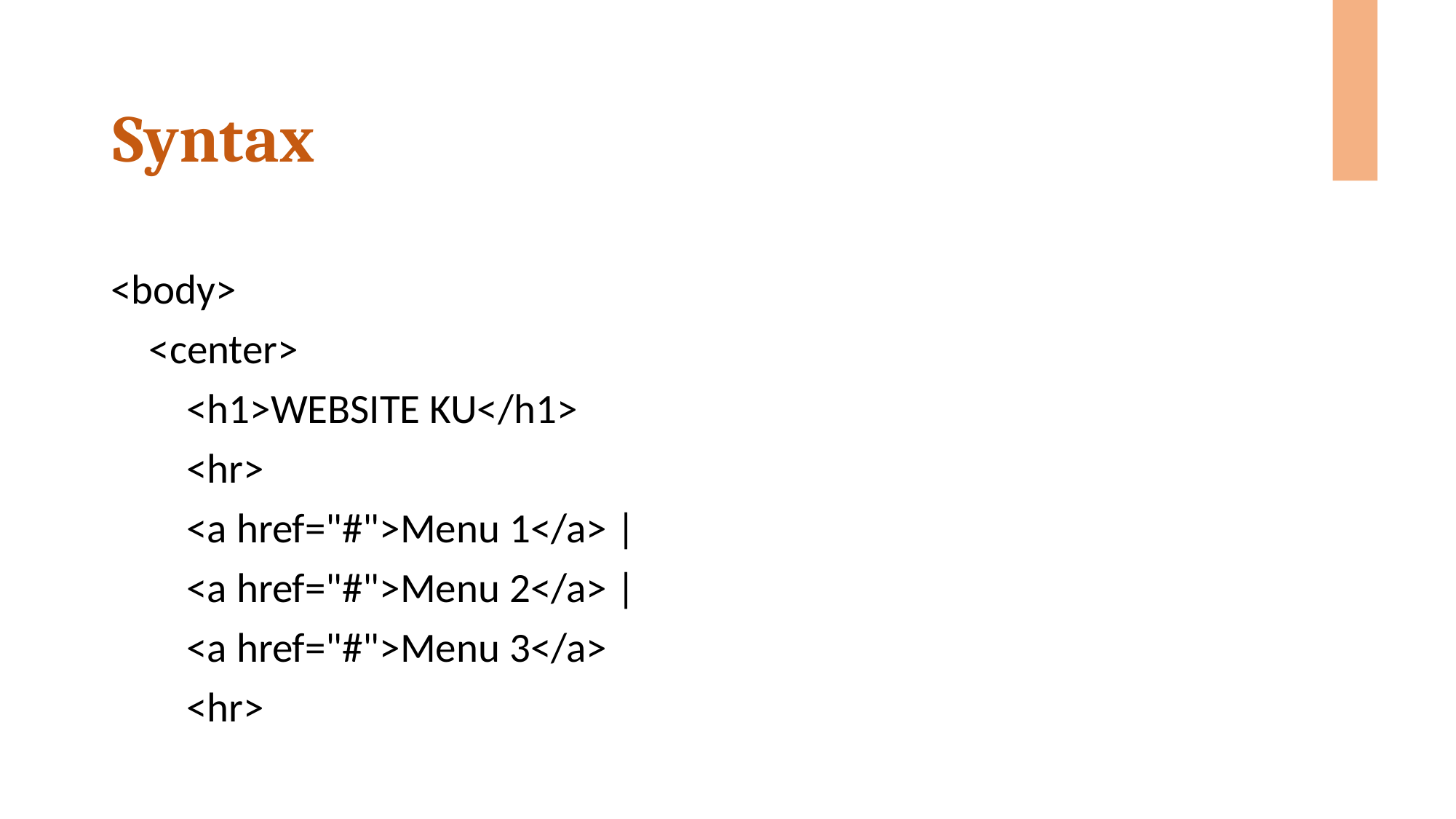

# Syntax
<body>
    <center>
        <h1>WEBSITE KU</h1>
        <hr>
        <a href="#">Menu 1</a> |
        <a href="#">Menu 2</a> |
        <a href="#">Menu 3</a>
        <hr>